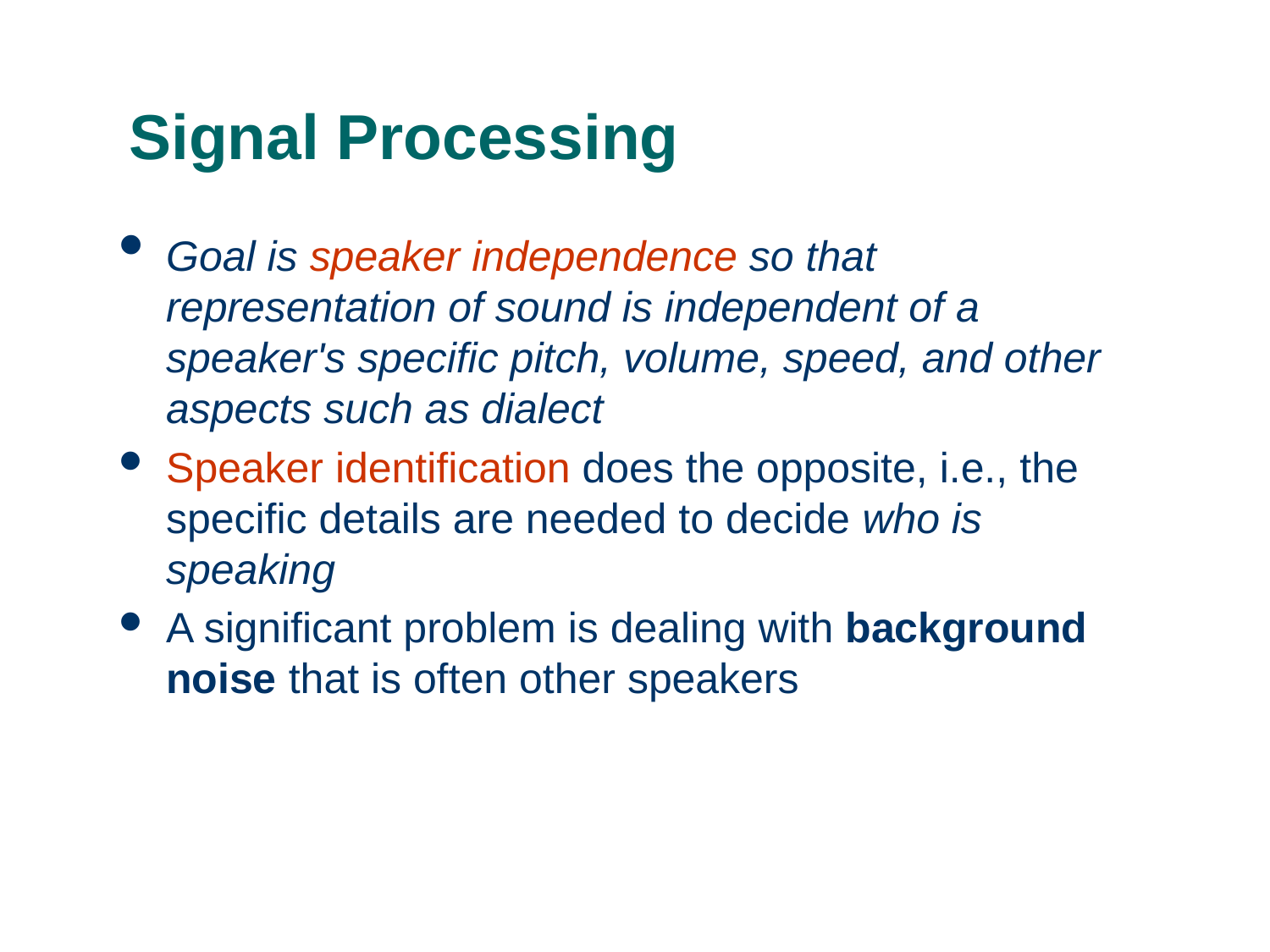

# Signal Processing
Goal is speaker independence so that representation of sound is independent of a speaker's specific pitch, volume, speed, and other aspects such as dialect
Speaker identification does the opposite, i.e., the specific details are needed to decide who is speaking
A significant problem is dealing with background noise that is often other speakers